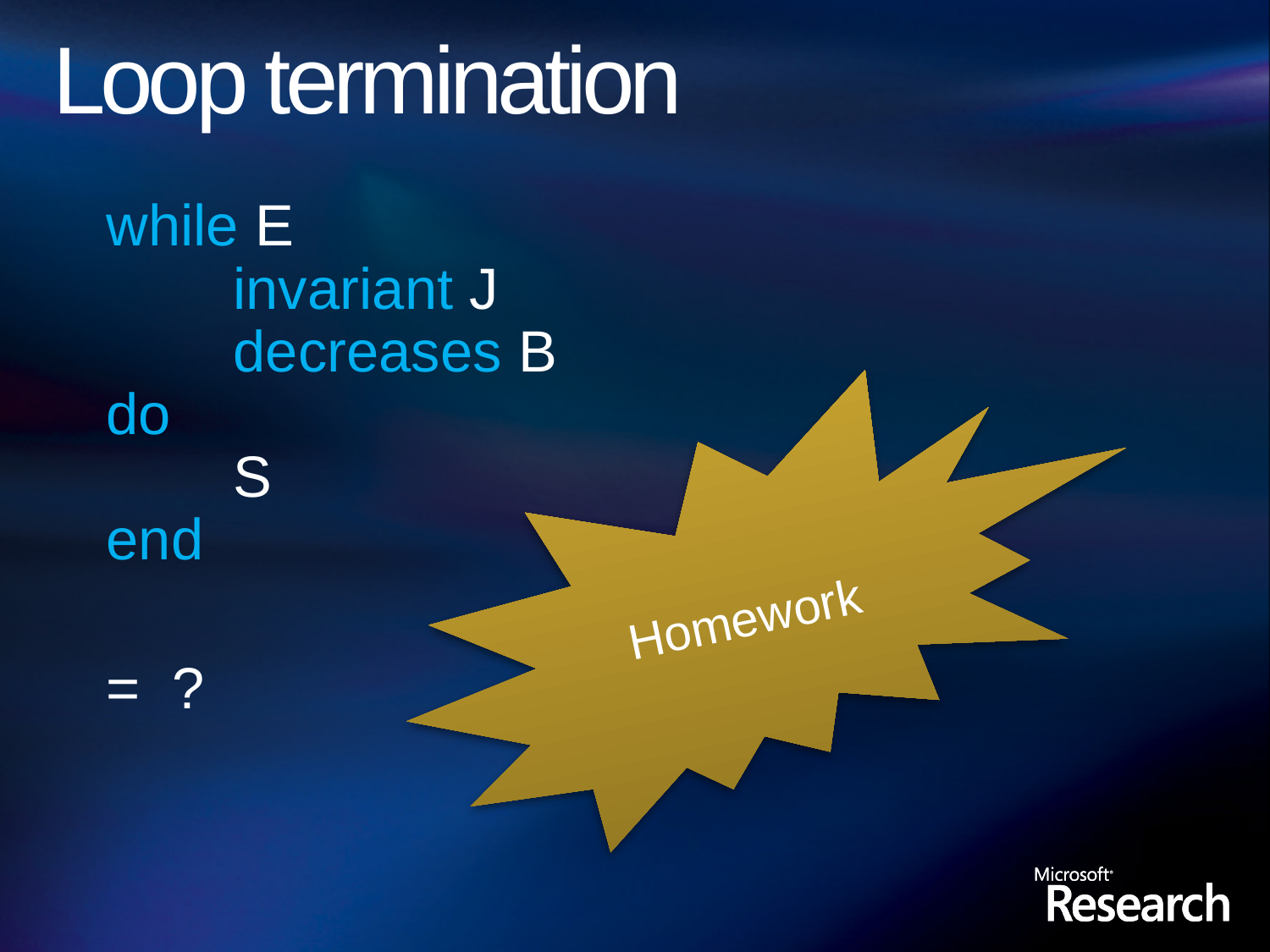

# Loop termination
	while E
	invariant J
	decreases B
do
	S
end

	=  ?
Homework